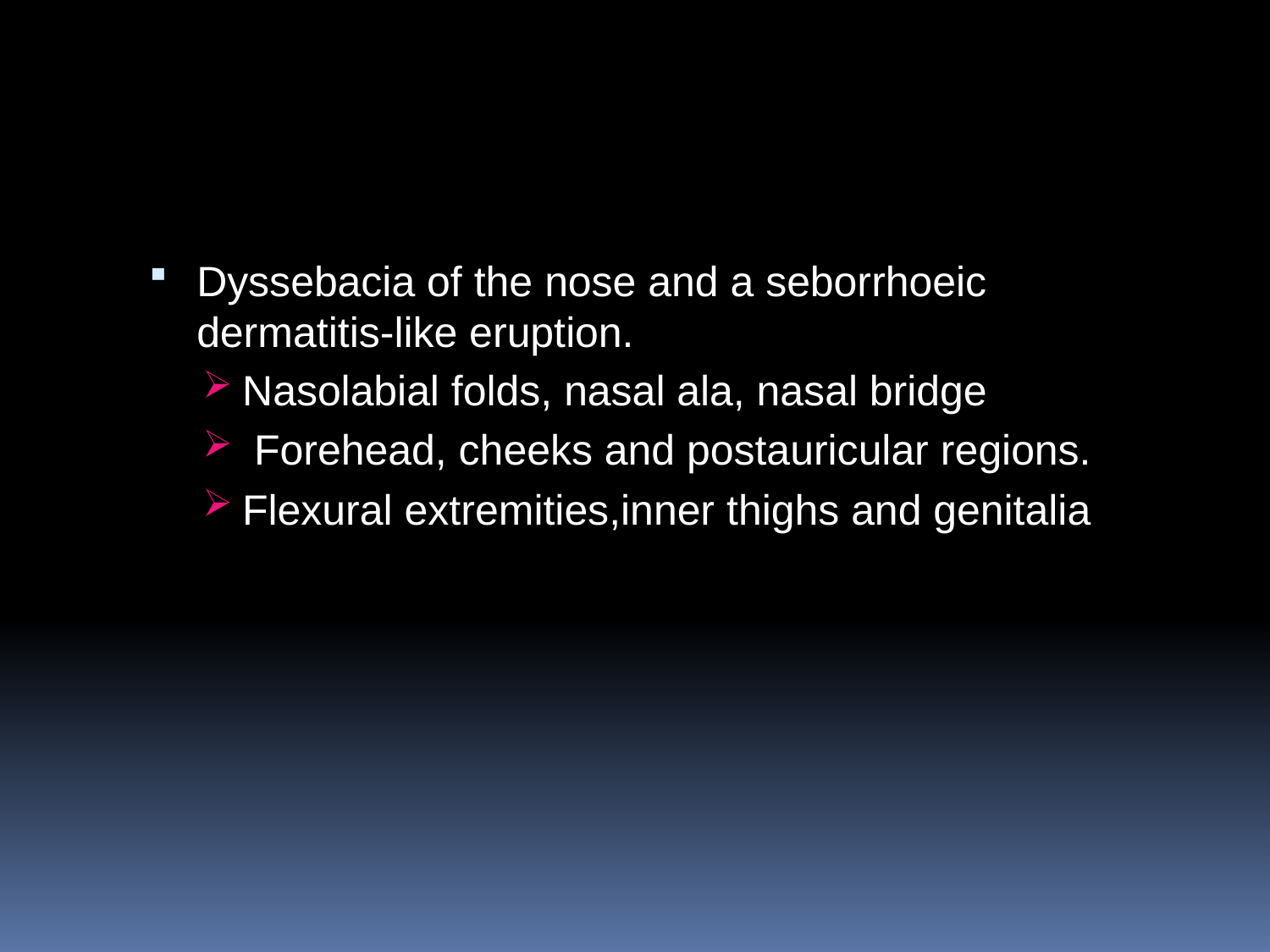

#
Dyssebacia of the nose and a seborrhoeic dermatitis‐like eruption.
Nasolabial folds, nasal ala, nasal bridge
 Forehead, cheeks and postauricular regions.
Flexural extremities,inner thighs and genitalia